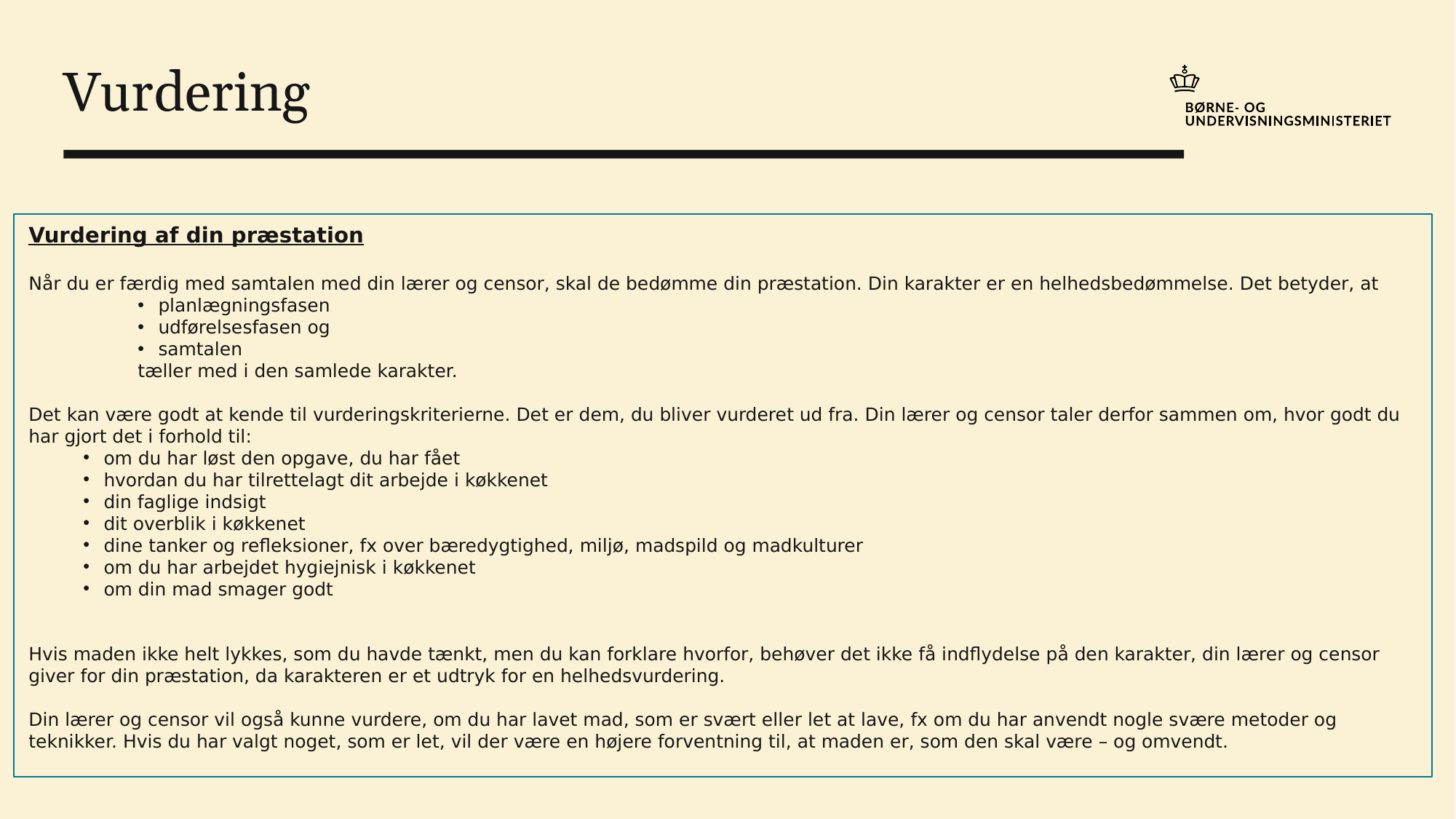

Vurdering

Vurdering af din præstation

Når du er færdig med samtalen med din lærer og censor, skal de bedømme din præstation. Din karakter er en helhedsbedømmelse. Det betyder, at
planlægningsfasen
udførelsesfasen og
samtalen
tæller med i den samlede karakter.

Det kan være godt at kende til vurderingskriterierne. Det er dem, du bliver vurderet ud fra. Din lærer og censor taler derfor sammen om, hvor godt du har gjort det i forhold til:
om du har løst den opgave, du har fået
hvordan du har tilrettelagt dit arbejde i køkkenet
din faglige indsigt
dit overblik i køkkenet
dine tanker og refleksioner, fx over bæredygtighed, miljø, madspild og madkulturer
om du har arbejdet hygiejnisk i køkkenet
om din mad smager godt

Hvis maden ikke helt lykkes, som du havde tænkt, men du kan forklare hvorfor, behøver det ikke få indflydelse på den karakter, din lærer og censor giver for din præstation, da karakteren er et udtryk for en helhedsvurdering.

Din lærer og censor vil også kunne vurdere, om du har lavet mad, som er svært eller let at lave, fx om du har anvendt nogle svære metoder og teknikker. Hvis du har valgt noget, som er let, vil der være en højere forventning til, at maden er, som den skal være – og omvendt.